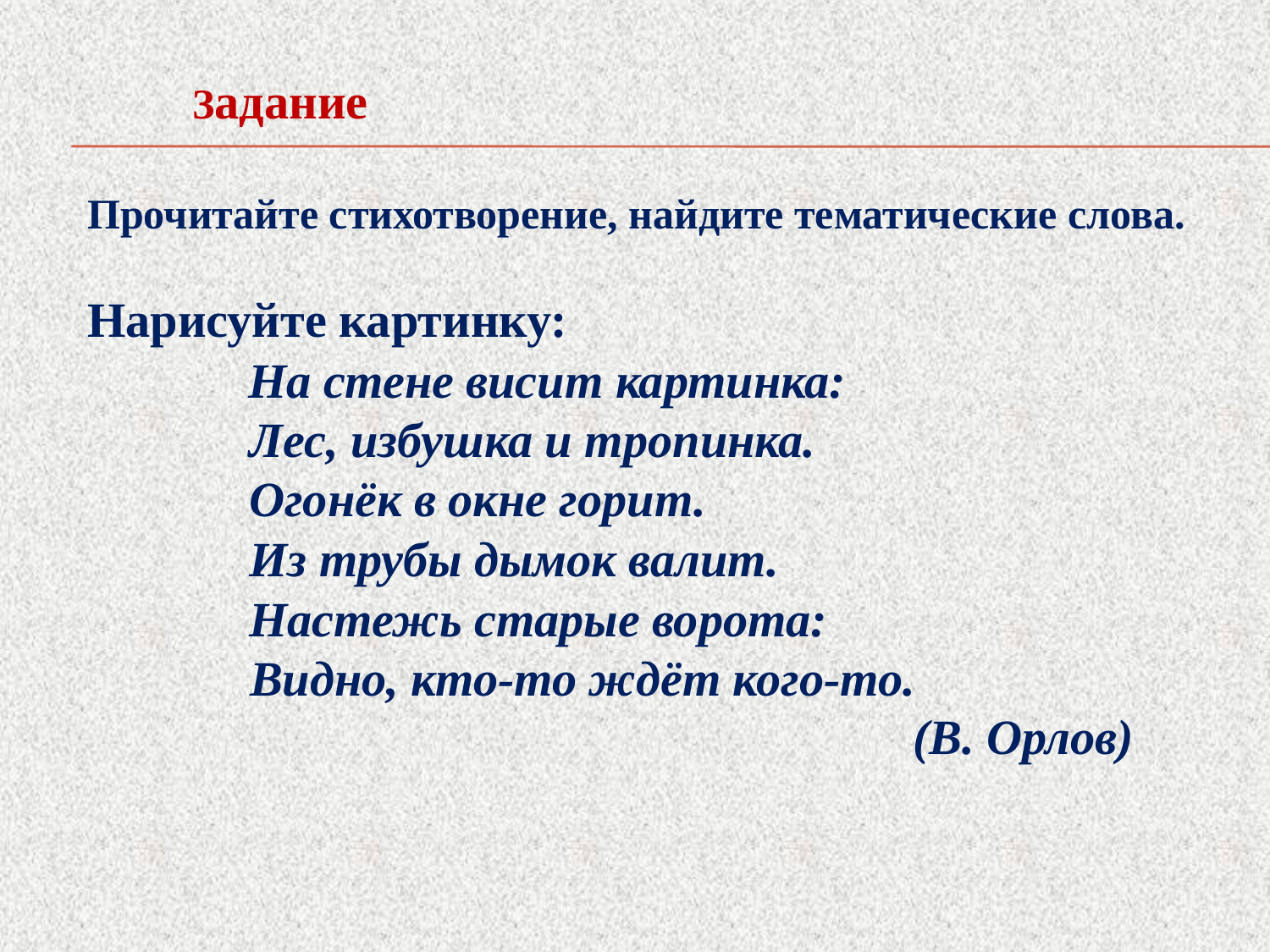

Задание
Прочитайте стихотворение, найдите тематические слова.

Нарисуйте картинку:
На стене висит картинка:
Лес, избушка и тропинка.
Огонёк в окне горит.
Из трубы дымок валит.
Настежь старые ворота:
Видно, кто-то ждёт кого-то.
                                                      (В. Орлов)